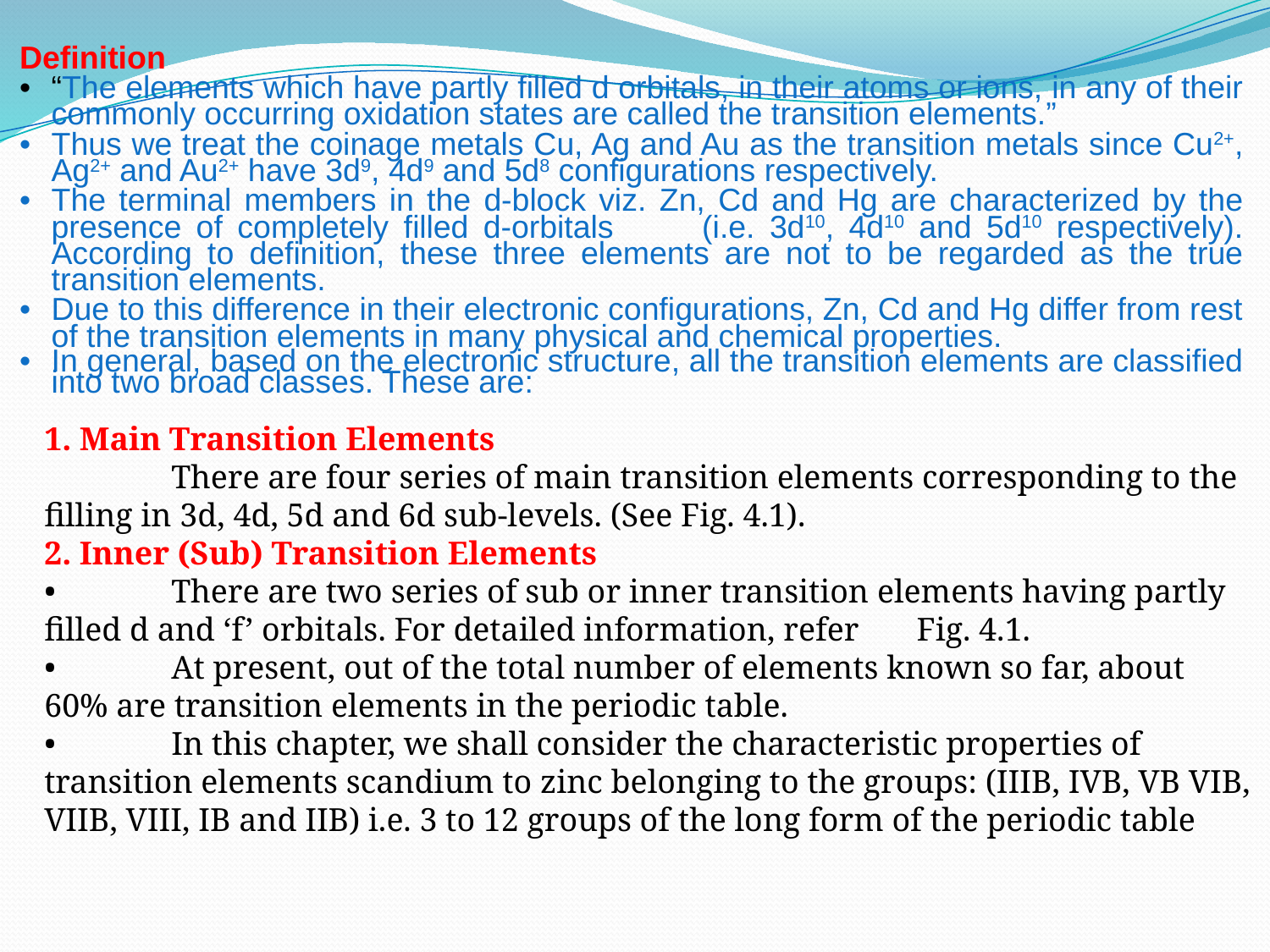

Definition
•	“The elements which have partly filled d orbitals, in their atoms or ions, in any of their commonly occurring oxidation states are called the transition elements.”
•	Thus we treat the coinage metals Cu, Ag and Au as the transition metals since Cu2+, Ag2+ and Au2+ have 3d9, 4d9 and 5d8 configurations respectively.
•	The terminal members in the d-block viz. Zn, Cd and Hg are characterized by the presence of completely filled d-orbitals      (i.e. 3d10, 4d10 and 5d10 respectively). According to definition, these three elements are not to be regarded as the true transition elements.
•	Due to this difference in their electronic configurations, Zn, Cd and Hg differ from rest of the transition elements in many physical and chemical properties.
•	In general, based on the electronic structure, all the transition elements are classified into two broad classes. These are:
1. Main Transition Elements
	There are four series of main transition elements corresponding to the filling in 3d, 4d, 5d and 6d sub-levels. (See Fig. 4.1).
2. Inner (Sub) Transition Elements
•	There are two series of sub or inner transition elements having partly filled d and ‘f’ orbitals. For detailed information, refer       Fig. 4.1.
•	At present, out of the total number of elements known so far, about 60% are transition elements in the periodic table.
•	In this chapter, we shall consider the characteristic properties of transition elements scandium to zinc belonging to the groups: (IIIB, IVB, VB VIB, VIIB, VIII, IB and IIB) i.e. 3 to 12 groups of the long form of the periodic table